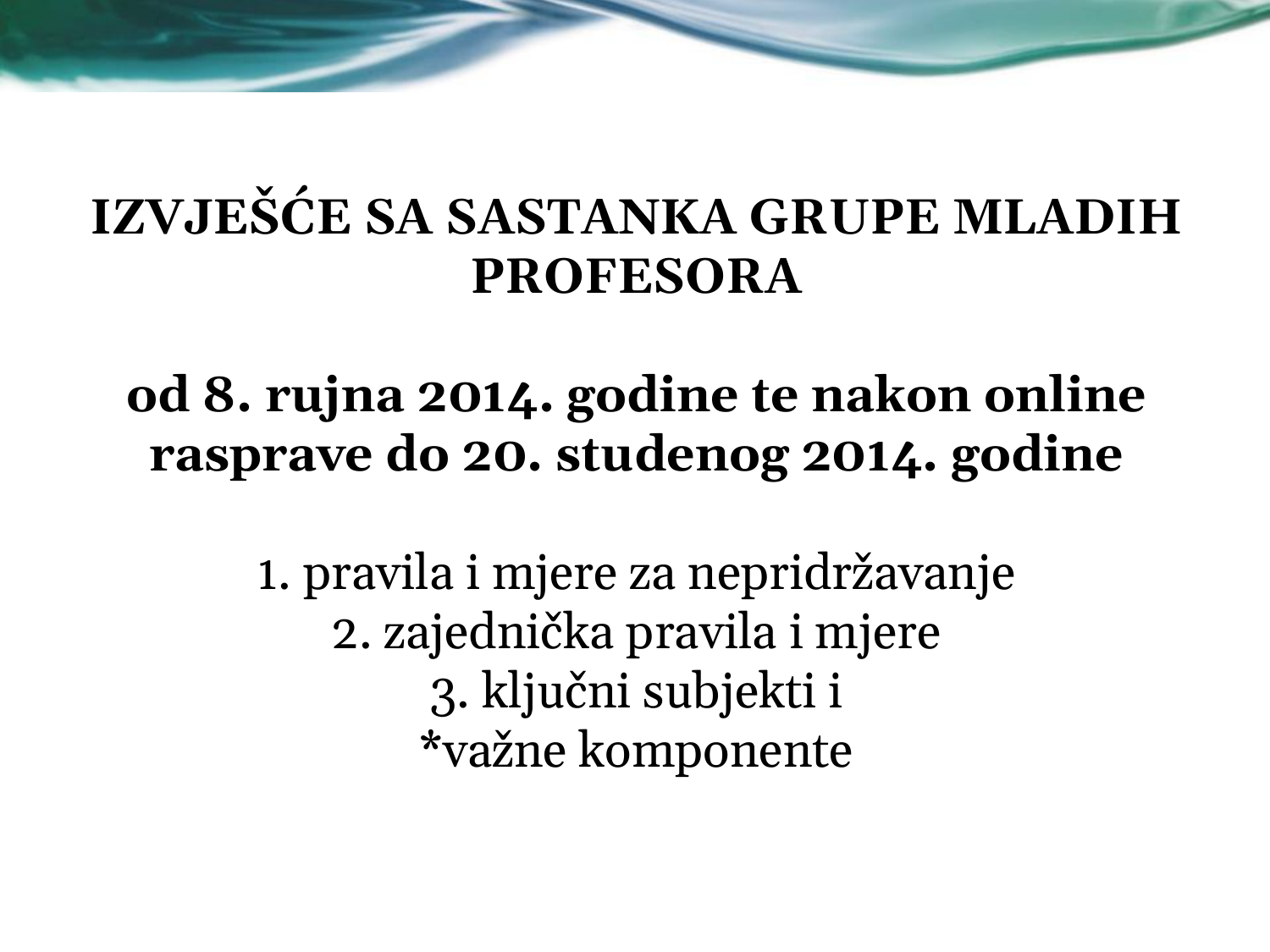

# IZVJEŠĆE SA SASTANKA GRUPE MLADIH PROFESORA od 8. rujna 2014. godine te nakon online rasprave do 20. studenog 2014. godine 1. pravila i mjere za nepridržavanje 2. zajednička pravila i mjere 3. ključni subjekti i *važne komponente